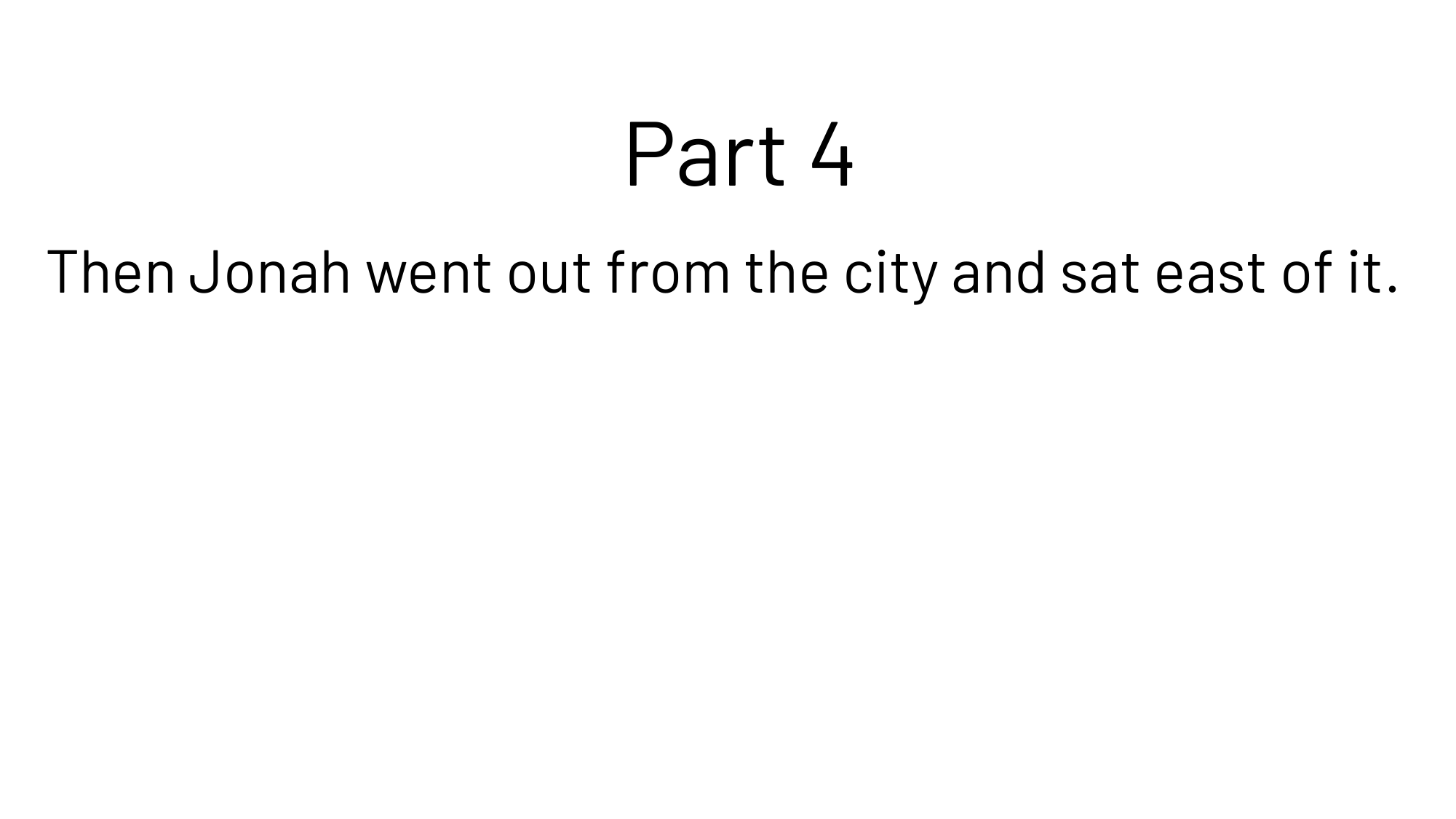

Part 4
Then Jonah went out from the city and sat east of it.